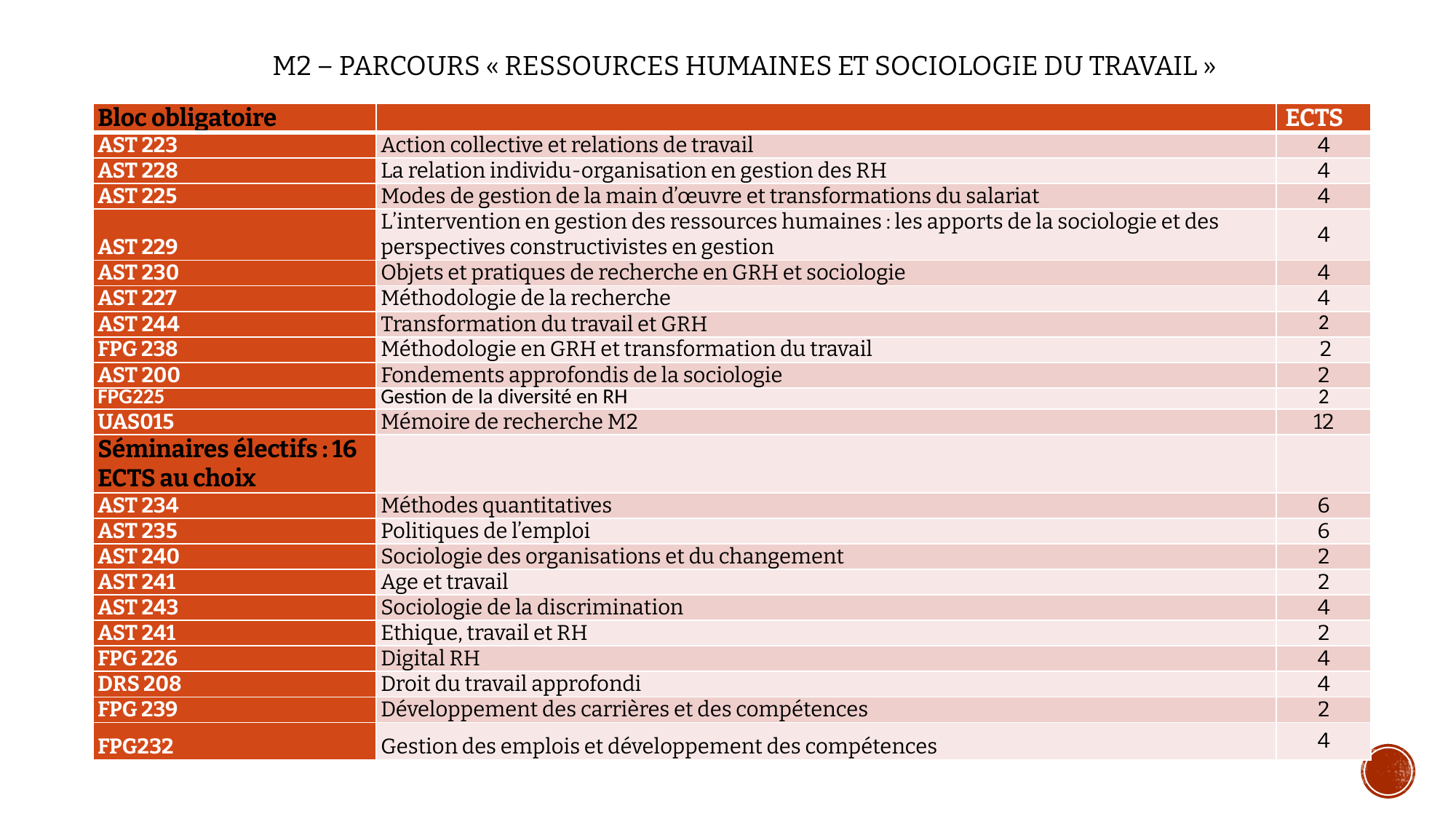

M2 – Parcours « ressources humaines et sociologie du travail »
| Bloc obligatoire |  | ECTS |
| --- | --- | --- |
| AST 223 | Action collective et relations de travail | 4 |
| AST 228 | La relation individu-organisation en gestion des RH | 4 |
| AST 225 | Modes de gestion de la main d’œuvre et transformations du salariat | 4 |
| AST 229 | L’intervention en gestion des ressources humaines : les apports de la sociologie et des perspectives constructivistes en gestion | 4 |
| AST 230 | Objets et pratiques de recherche en GRH et sociologie | 4 |
| AST 227 | Méthodologie de la recherche | 4 |
| AST 244 | Transformation du travail et GRH | 2 |
| FPG 238 | Méthodologie en GRH et transformation du travail | 2 |
| AST 200 | Fondements approfondis de la sociologie | 2 |
| FPG225 | Gestion de la diversité en RH | 2 |
| UAS015 | Mémoire de recherche M2 | 12 |
| Séminaires électifs : 16 ECTS au choix |  |  |
| AST 234 | Méthodes quantitatives | 6 |
| AST 235 | Politiques de l’emploi | 6 |
| AST 240 | Sociologie des organisations et du changement | 2 |
| AST 241 | Age et travail | 2 |
| AST 243 | Sociologie de la discrimination | 4 |
| AST 241 | Ethique, travail et RH | 2 |
| FPG 226 | Digital RH | 4 |
| DRS 208 | Droit du travail approfondi | 4 |
| FPG 239 | Développement des carrières et des compétences | 2 |
| FPG232 | Gestion des emplois et développement des compétences | 4 |